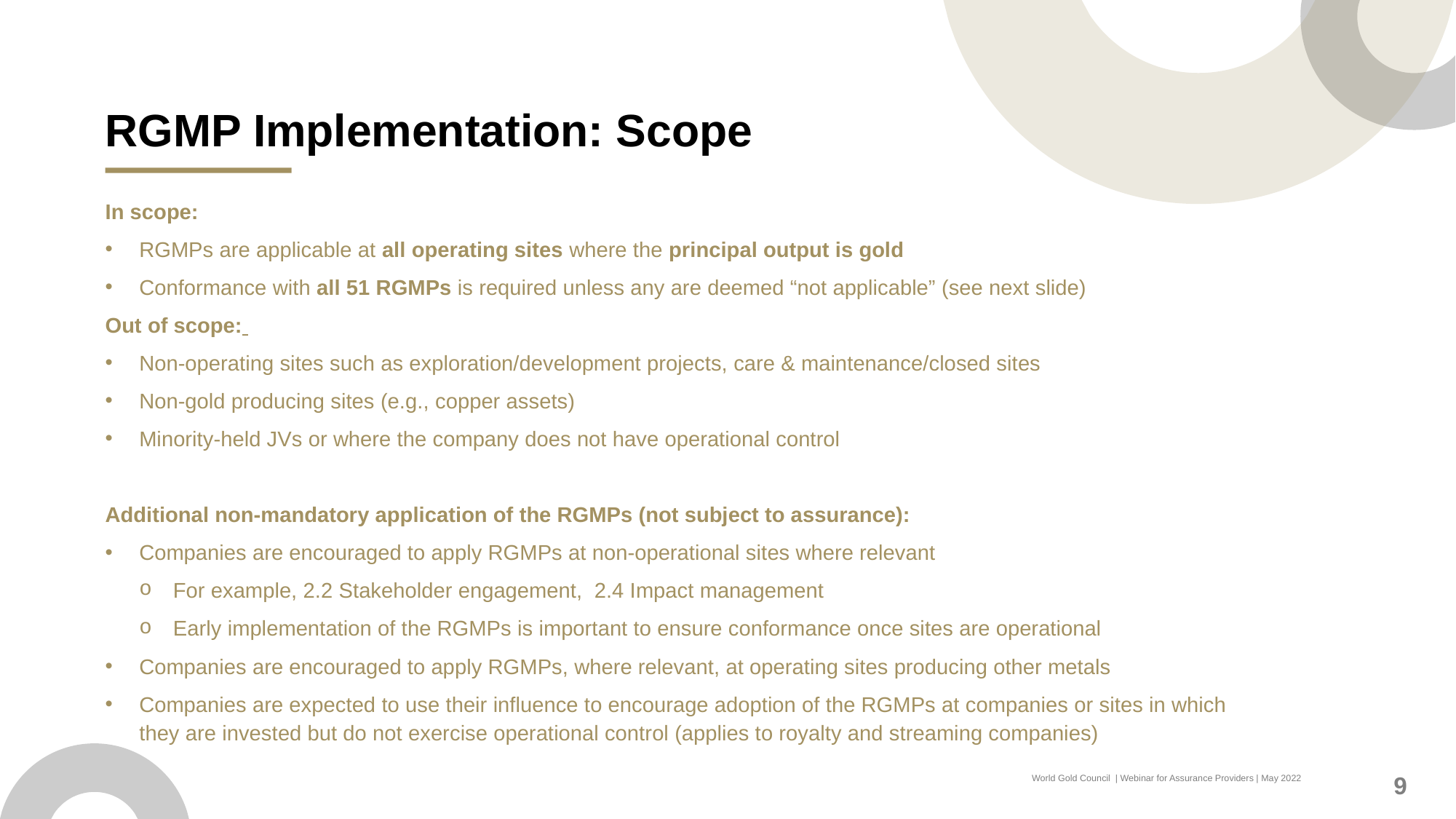

# RGMP Implementation: Scope
In scope:
RGMPs are applicable at all operating sites where the principal output is gold
Conformance with all 51 RGMPs is required unless any are deemed “not applicable” (see next slide)
Out of scope:
Non-operating sites such as exploration/development projects, care & maintenance/closed sites
Non-gold producing sites (e.g., copper assets)
Minority-held JVs or where the company does not have operational control

Additional non-mandatory application of the RGMPs (not subject to assurance):
Companies are encouraged to apply RGMPs at non-operational sites where relevant
For example, 2.2 Stakeholder engagement,  2.4 Impact management
Early implementation of the RGMPs is important to ensure conformance once sites are operational
Companies are encouraged to apply RGMPs, where relevant, at operating sites producing other metals
Companies are expected to use their influence to encourage adoption of the RGMPs at companies or sites in which they are invested but do not exercise operational control (applies to royalty and streaming companies)

9
World Gold Council  | Webinar for Assurance Providers | May 2022